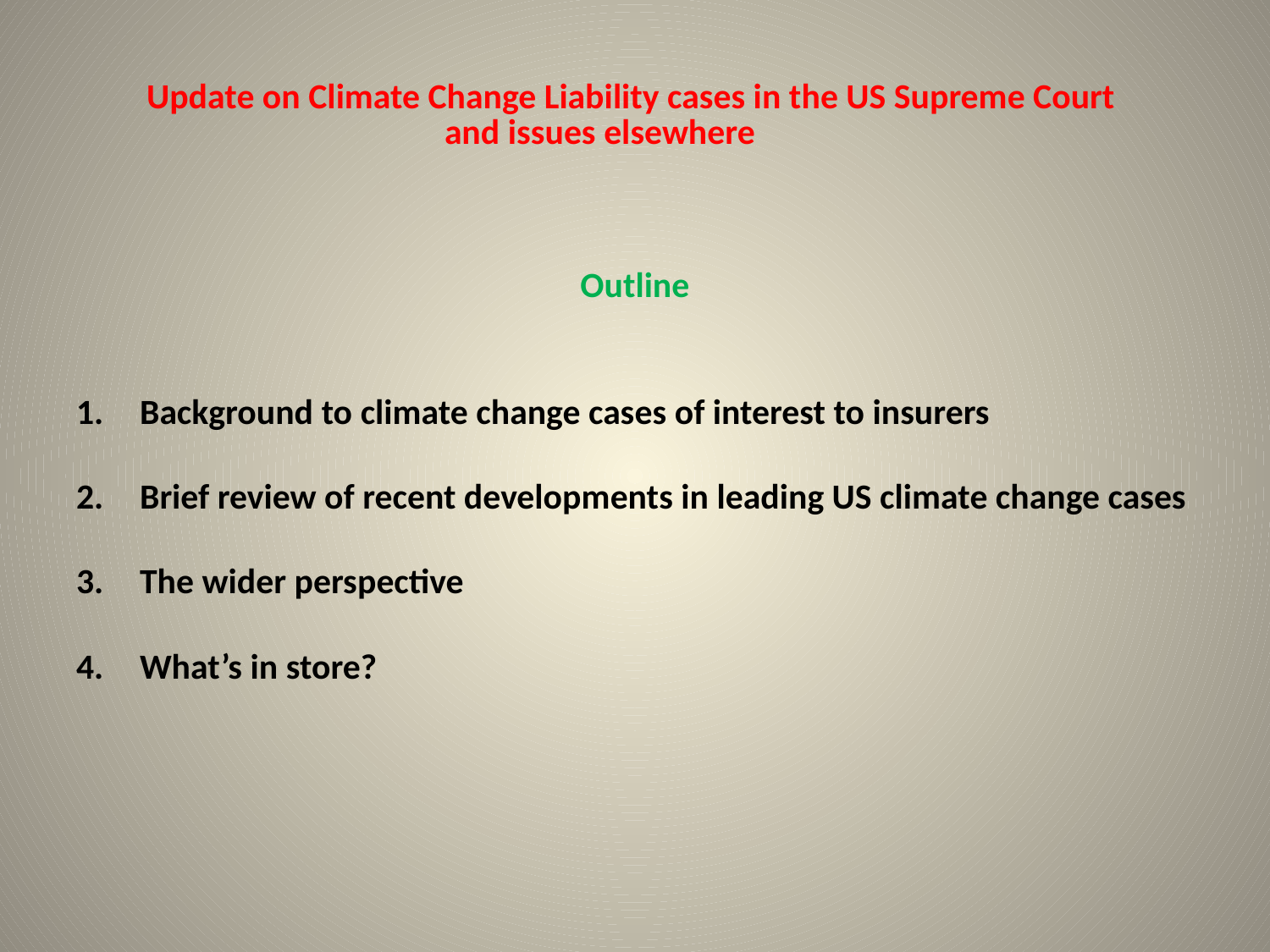

# Update on Climate Change Liability cases in the US Supreme Court and issues elsewhere

Outline

Background to climate change cases of interest to insurers

Brief review of recent developments in leading US climate change cases

The wider perspective

What’s in store?